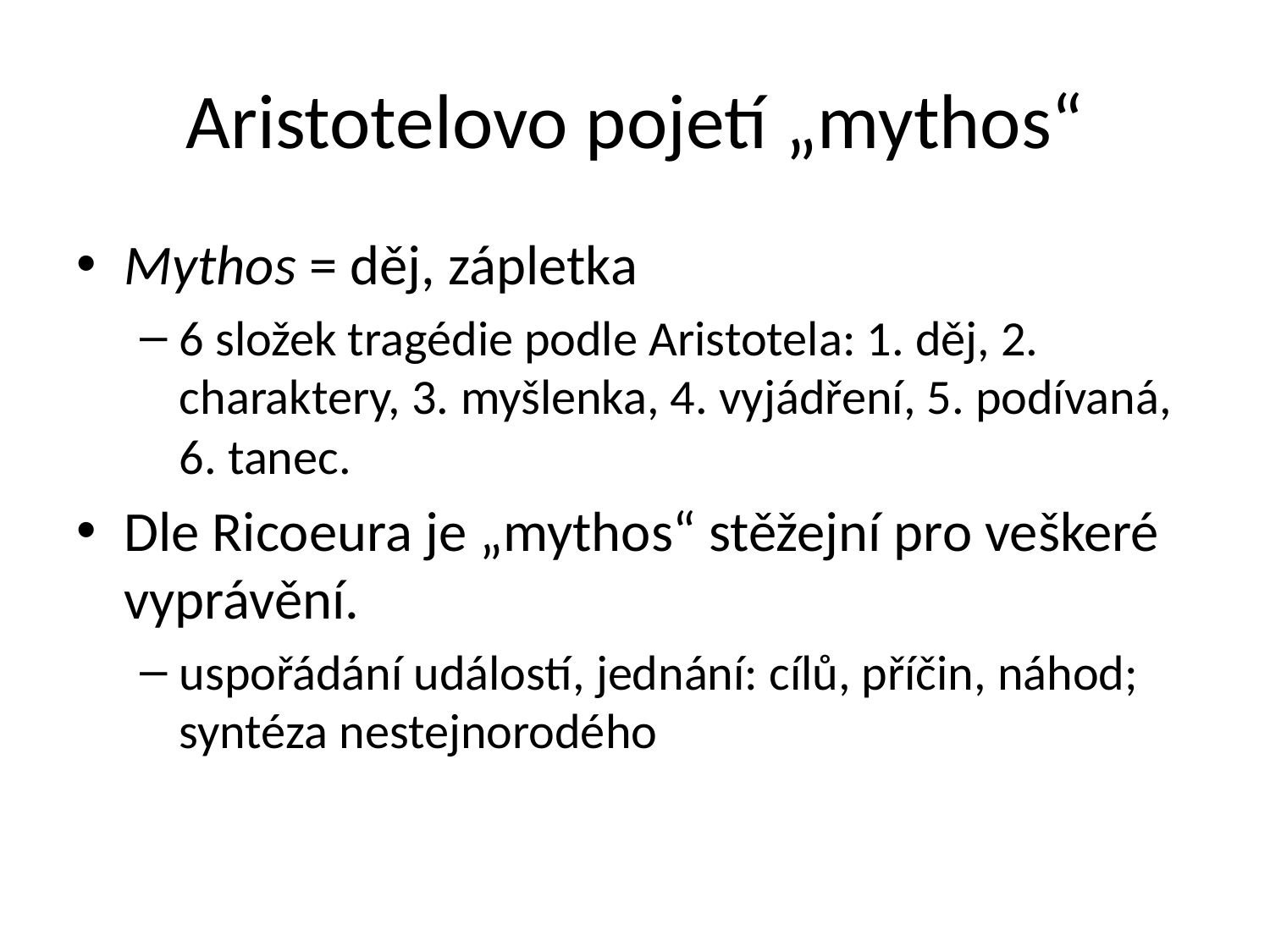

# Aristotelovo pojetí „mythos“
Mythos = děj, zápletka
6 složek tragédie podle Aristotela: 1. děj, 2. charaktery, 3. myšlenka, 4. vyjádření, 5. podívaná, 6. tanec.
Dle Ricoeura je „mythos“ stěžejní pro veškeré vyprávění.
uspořádání událostí, jednání: cílů, příčin, náhod; syntéza nestejnorodého